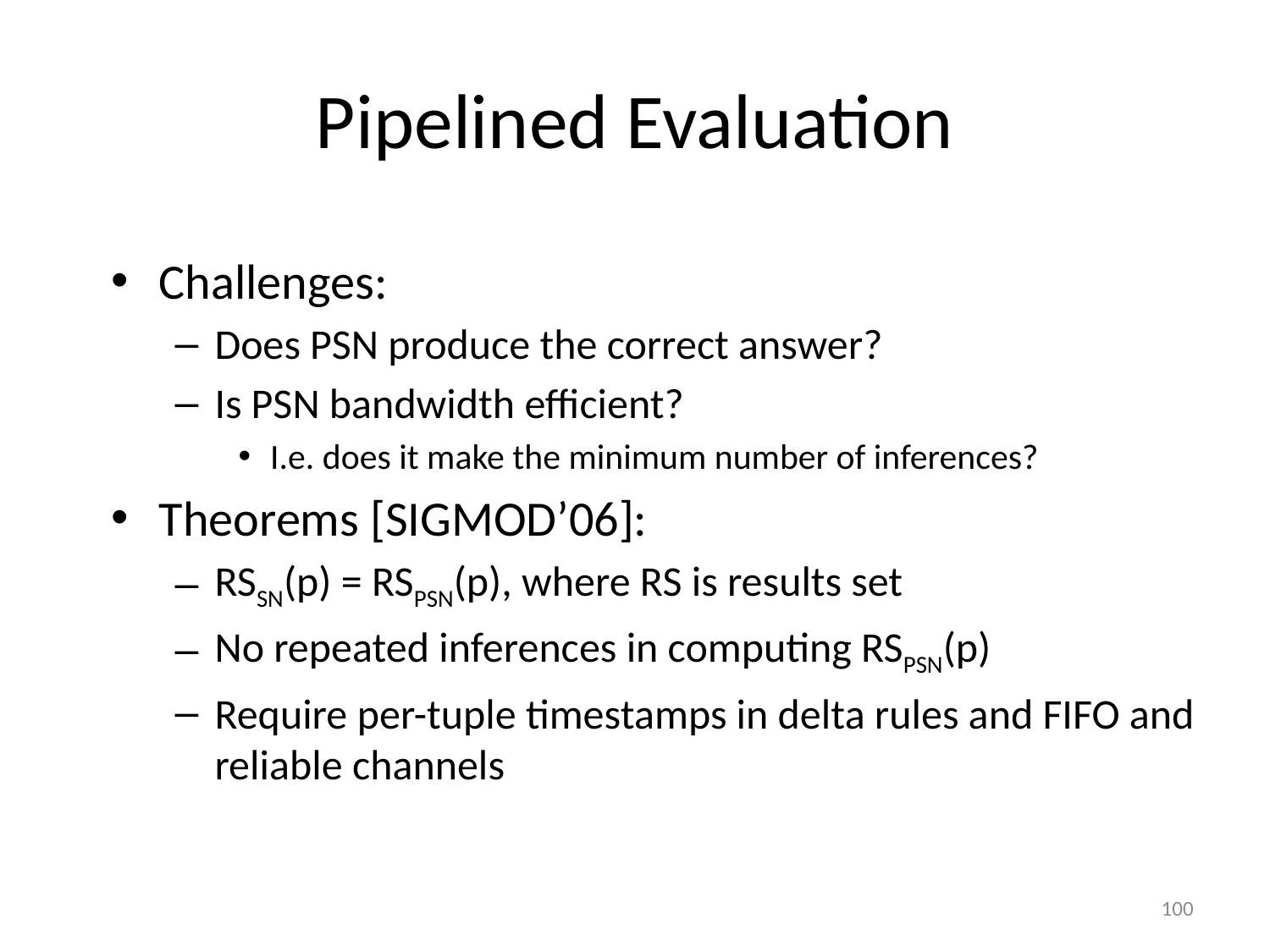

# Pipelined Evaluation
Challenges:
Does PSN produce the correct answer?
Is PSN bandwidth efficient?
I.e. does it make the minimum number of inferences?
Theorems [SIGMOD’06]:
RSSN(p) = RSPSN(p), where RS is results set
No repeated inferences in computing RSPSN(p)
Require per-tuple timestamps in delta rules and FIFO and reliable channels
100